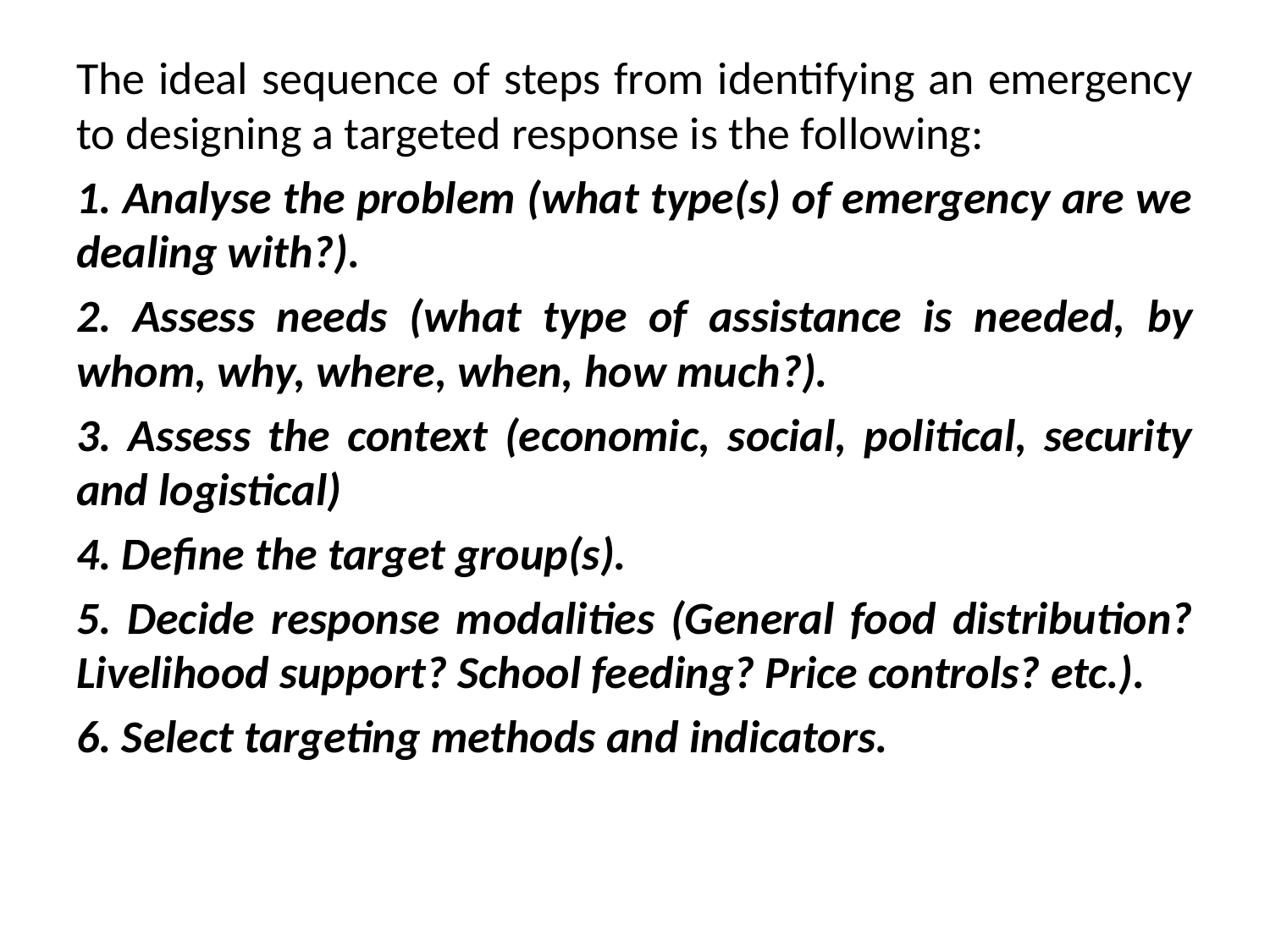

The ideal sequence of steps from identifying an emergency to designing a targeted response is the following:
1. Analyse the problem (what type(s) of emergency are we dealing with?).
2. Assess needs (what type of assistance is needed, by whom, why, where, when, how much?).
3. Assess the context (economic, social, political, security and logistical)
4. Define the target group(s).
5. Decide response modalities (General food distribution? Livelihood support? School feeding? Price controls? etc.).
6. Select targeting methods and indicators.